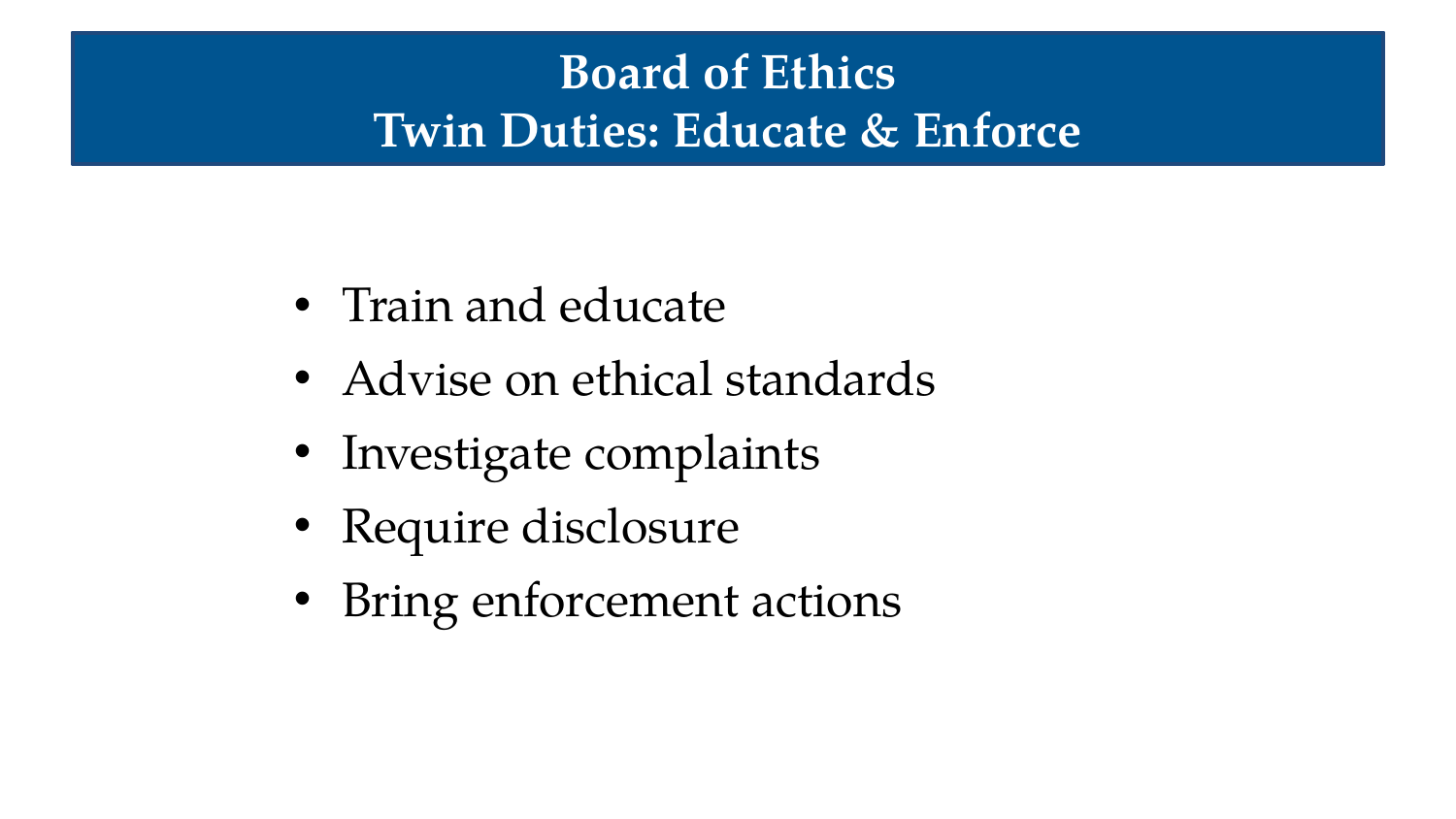

Board of Ethics
Twin Duties: Educate & Enforce
# Board of Ethics Twin Duties: Educate & Enforce
Train and educate
Advise on ethical standards
Investigate complaints
Require disclosure
Bring enforcement actions